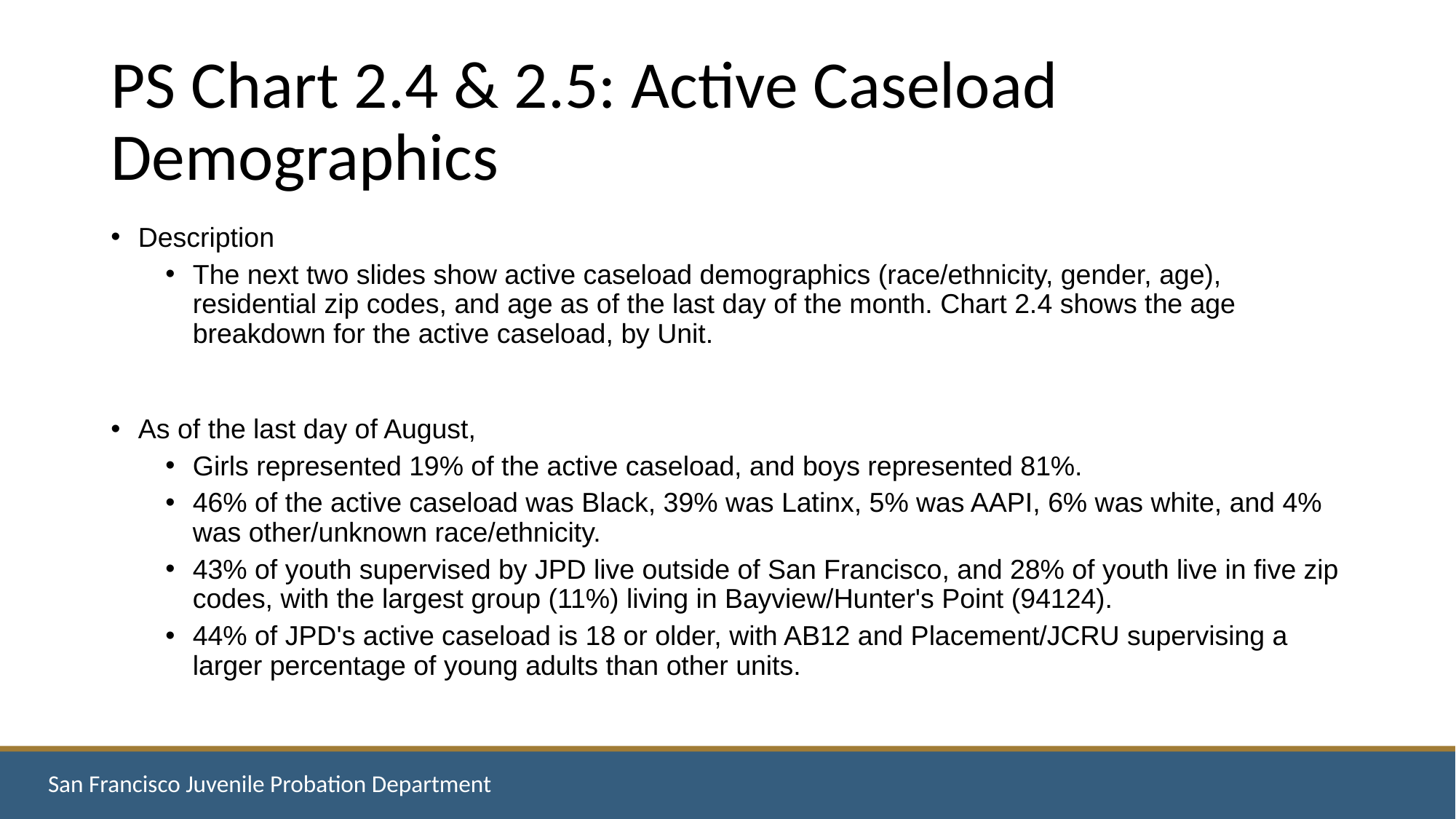

# PS Chart 2.4 & 2.5: Active Caseload Demographics
Description
The next two slides show active caseload demographics (race/ethnicity, gender, age), residential zip codes, and age as of the last day of the month. Chart 2.4 shows the age breakdown for the active caseload, by Unit.

As of the last day of August,
Girls represented 19% of the active caseload, and boys represented 81%.
46% of the active caseload was Black, 39% was Latinx, 5% was AAPI, 6% was white, and 4% was other/unknown race/ethnicity.
43% of youth supervised by JPD live outside of San Francisco, and 28% of youth live in five zip codes, with the largest group (11%) living in Bayview/Hunter's Point (94124).
44% of JPD's active caseload is 18 or older, with AB12 and Placement/JCRU supervising a larger percentage of young adults than other units.